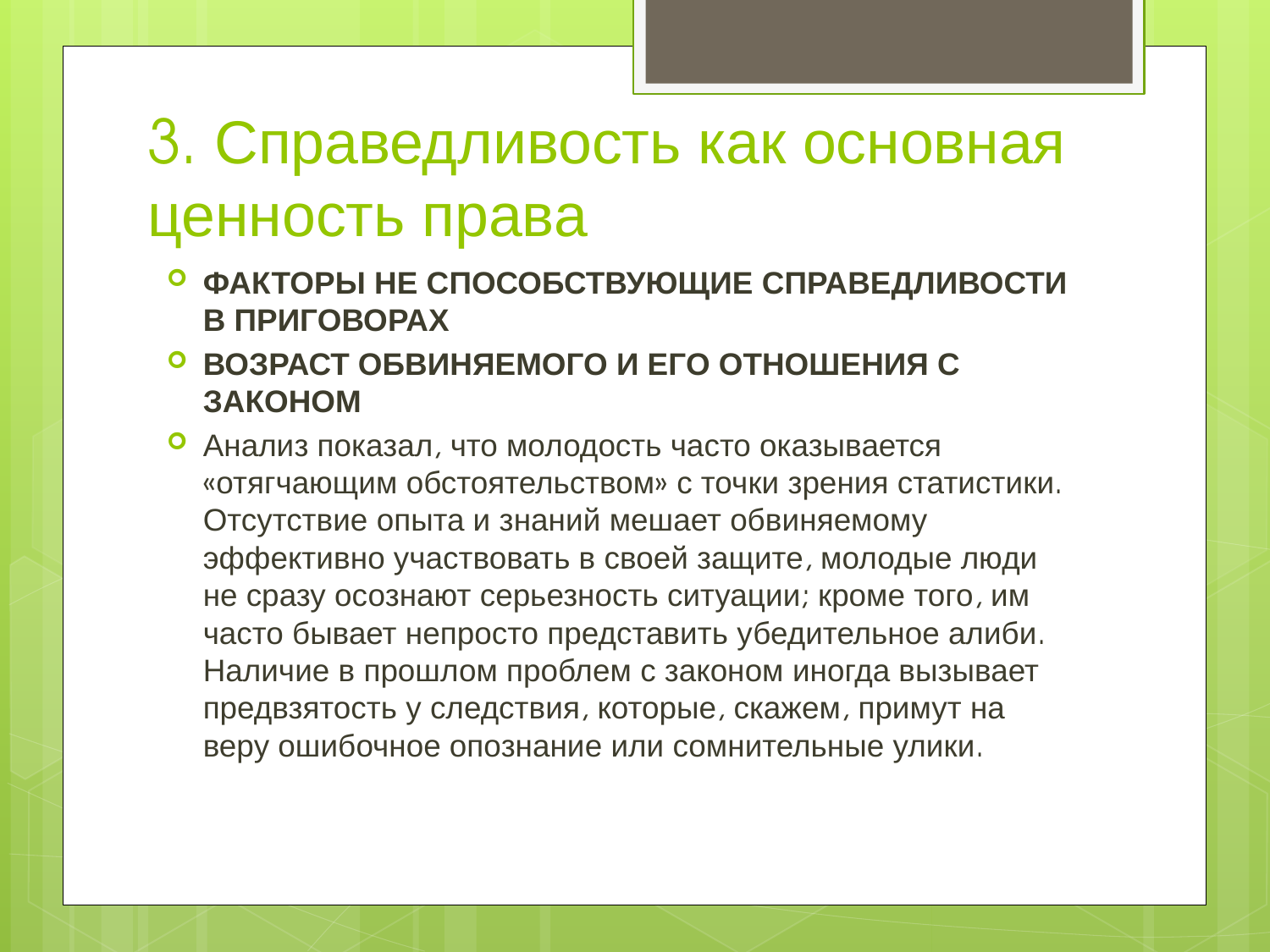

# 3. Справедливость как основная ценность права
Факторы не способствующие справедливости в приговорах
ВОЗРАСТ ОБВИНЯЕМОГО И ЕГО ОТНОШЕНИЯ С ЗАКОНОМ
Анализ показал, что молодость часто оказывается «отягчающим обстоятельством» с точки зрения статистики. Отсутствие опыта и знаний мешает обвиняемому эффективно участвовать в своей защите, молодые люди не сразу осознают серьезность ситуации; кроме того, им часто бывает непросто представить убедительное алиби. Наличие в прошлом проблем с законом иногда вызывает предвзятость у следствия, которые, скажем, примут на веру ошибочное опознание или сомнительные улики.